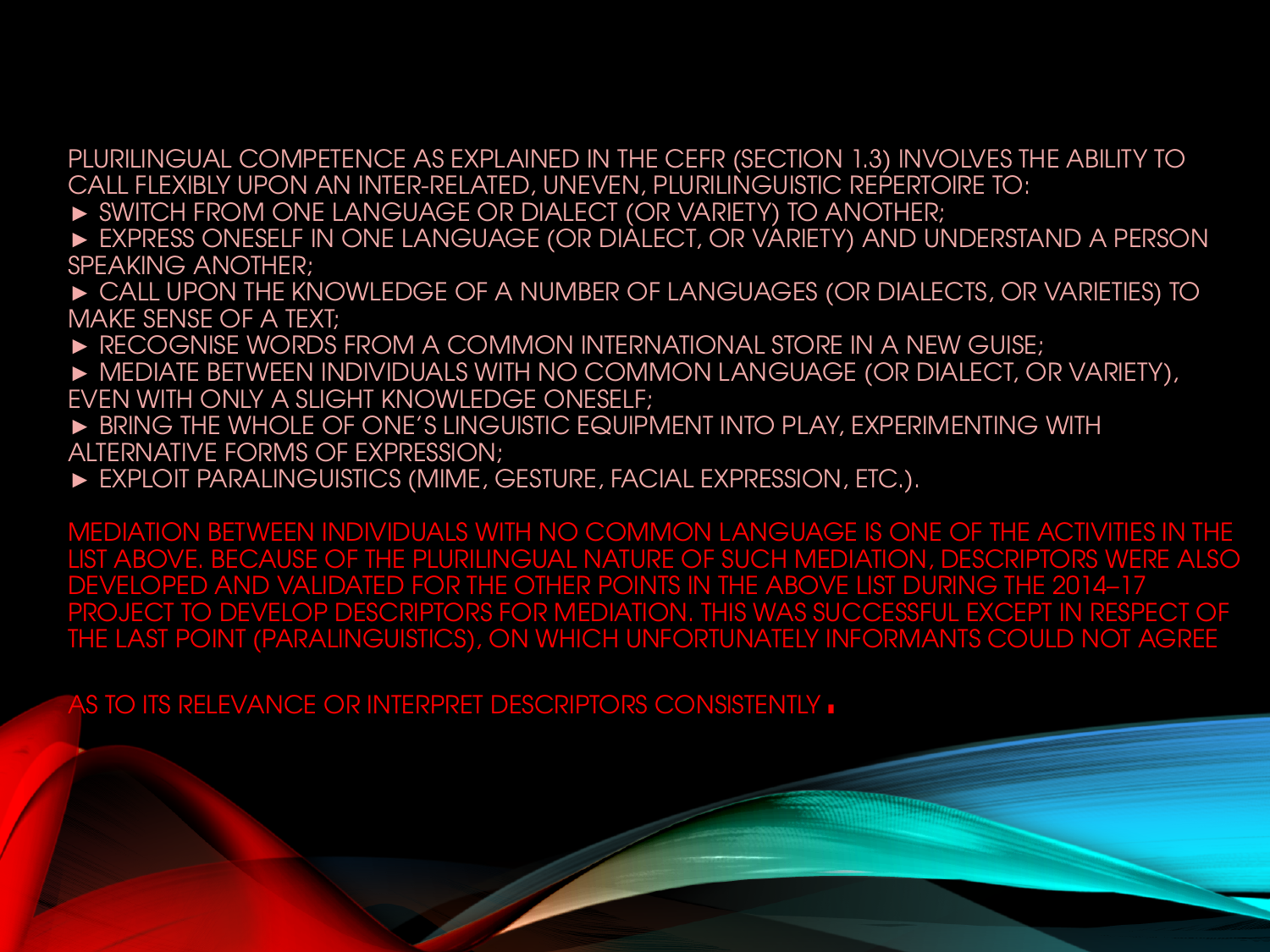

# Plurilingual competence as explained in the CEFR (Section 1.3) involves the ability to call flexibly upon an inter-related, uneven, plurilinguistic repertoire to: ► switch from one language or dialect (or variety) to another; ► express oneself in one language (or dialect, or variety) and understand a person speaking another; ► call upon the knowledge of a number of languages (or dialects, or varieties) to make sense of a text; ► recognise words from a common international store in a new guise; ► mediate between individuals with no common language (or dialect, or variety), even with only a slight knowledge oneself; ► bring the whole of one’s linguistic equipment into play, experimenting with alternative forms of expression; ► exploit paralinguistics (mime, gesture, facial expression, etc.). Mediation between individuals with no common language is one of the activities in the list above. Because of the plurilingual nature of such mediation, descriptors were also developed and validated for the other points in the above list during the 2014–17 Project to develop descriptors for mediation. This was successful except in respect of the last point (paralinguistics), on which unfortunately informants could not agree as to its relevance or interpret descriptors consistently.